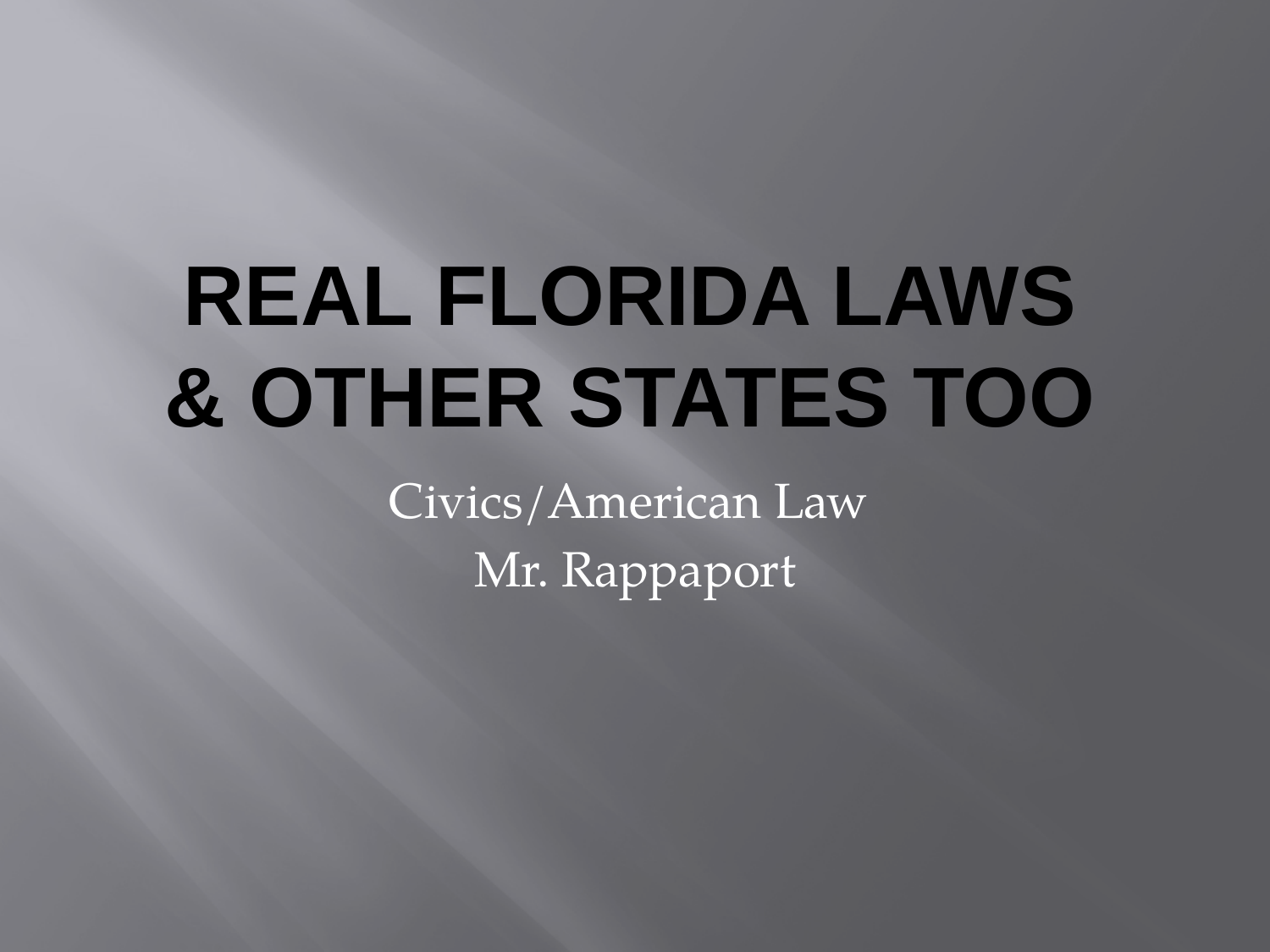

# Real Florida Laws & Other states too
Civics/American Law
Mr. Rappaport